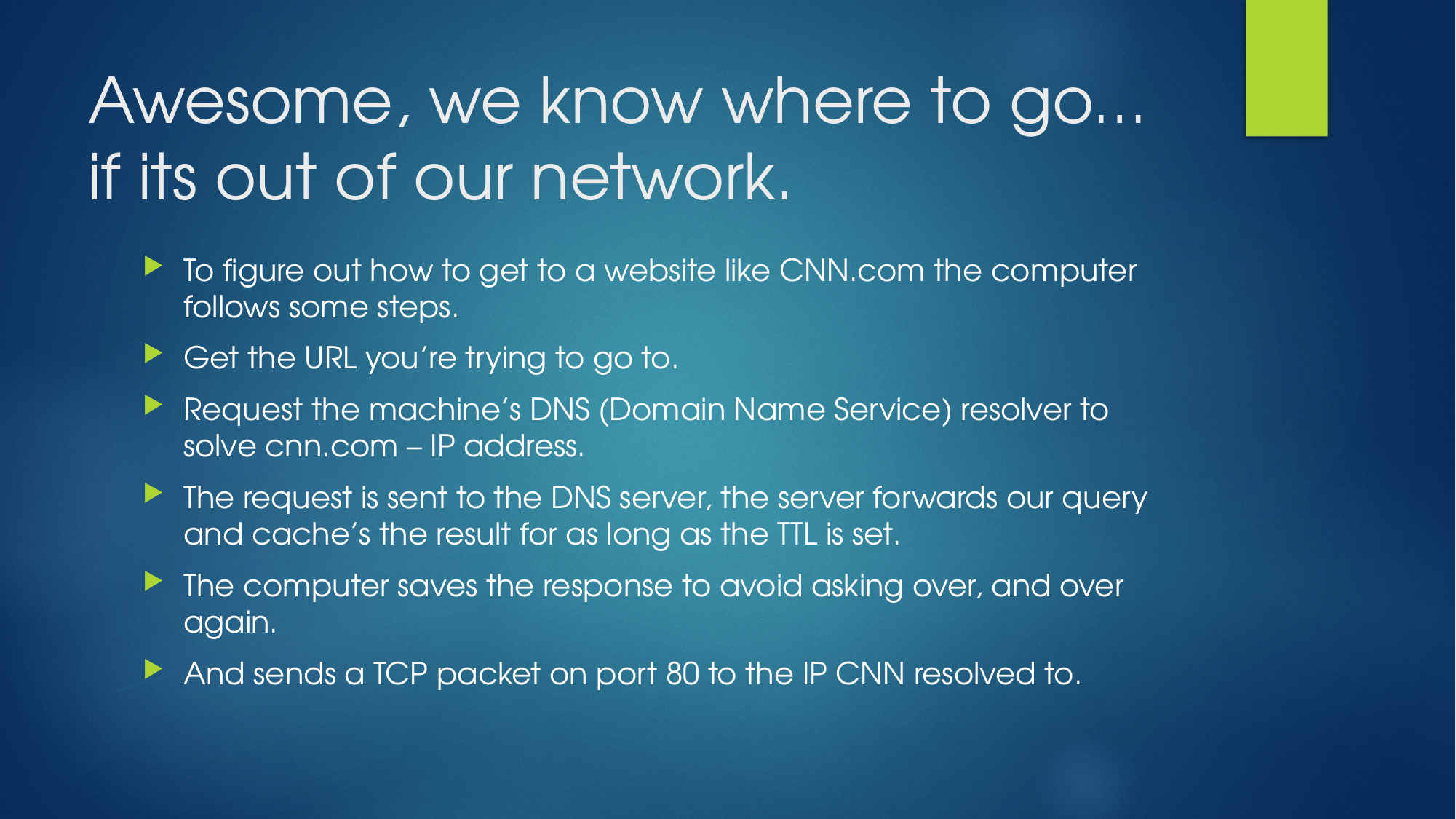

# Awesome, we know where to go… if its out of our network.
To figure out how to get to a website like CNN.com the computer follows some steps.
Get the URL you’re trying to go to.
Request the machine’s DNS (Domain Name Service) resolver to solve cnn.com – IP address.
The request is sent to the DNS server, the server forwards our query and cache’s the result for as long as the TTL is set.
The computer saves the response to avoid asking over, and over again.
And sends a TCP packet on port 80 to the IP CNN resolved to.